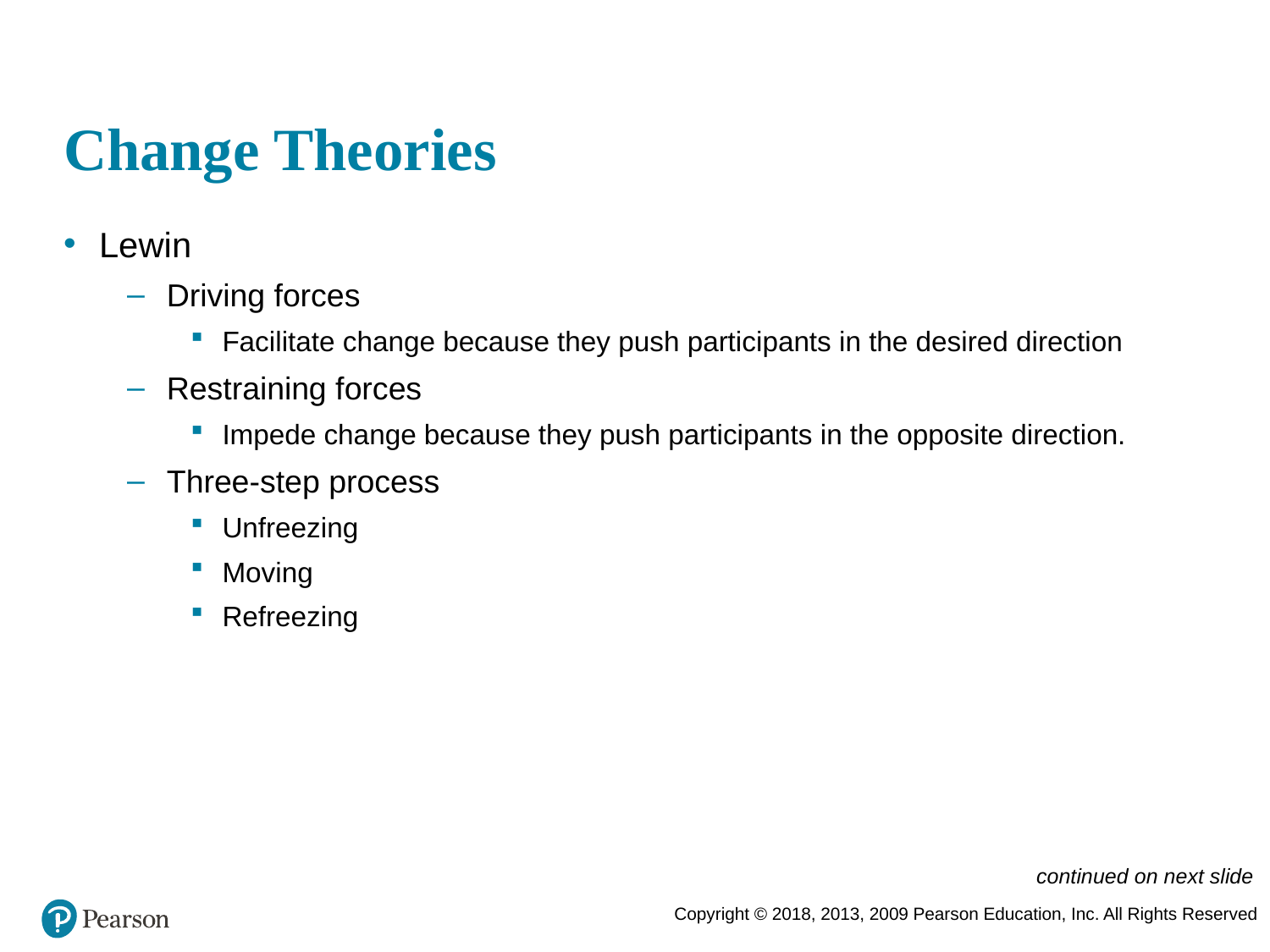

# Change Theories
Lewin
Driving forces
Facilitate change because they push participants in the desired direction
Restraining forces
Impede change because they push participants in the opposite direction.
Three-step process
Unfreezing
Moving
Refreezing
continued on next slide